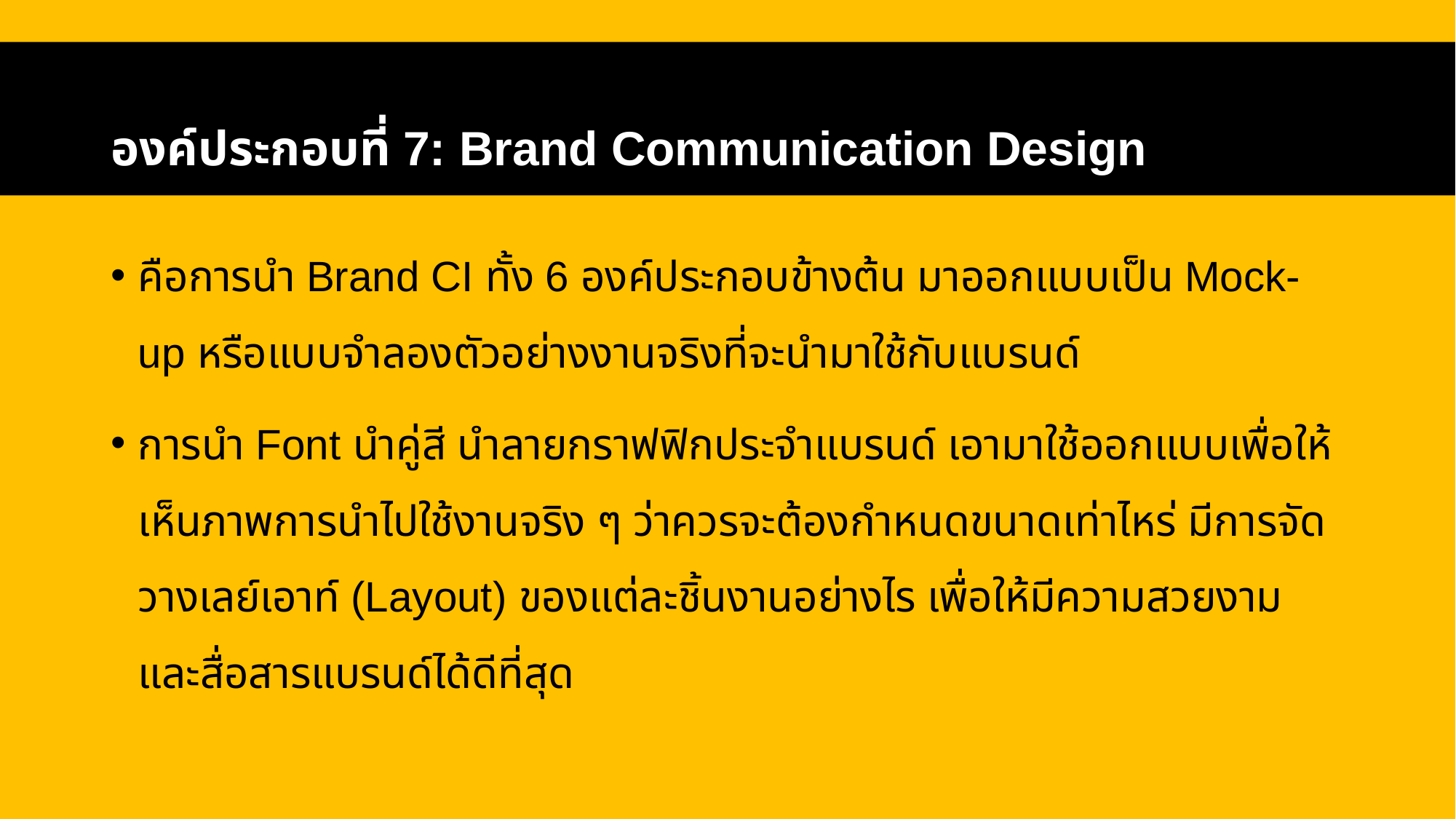

# องค์ประกอบที่ 7: Brand Communication Design
คือการนำ Brand CI ทั้ง 6 องค์ประกอบข้างต้น มาออกแบบเป็น Mock-up หรือแบบจำลองตัวอย่างงานจริงที่จะนำมาใช้กับแบรนด์
การนำ Font นำคู่สี นำลายกราฟฟิกประจำแบรนด์ เอามาใช้ออกแบบเพื่อให้เห็นภาพการนำไปใช้งานจริง ๆ ว่าควรจะต้องกำหนดขนาดเท่าไหร่ มีการจัดวางเลย์เอาท์ (Layout) ของแต่ละชิ้นงานอย่างไร เพื่อให้มีความสวยงามและสื่อสารแบรนด์ได้ดีที่สุด